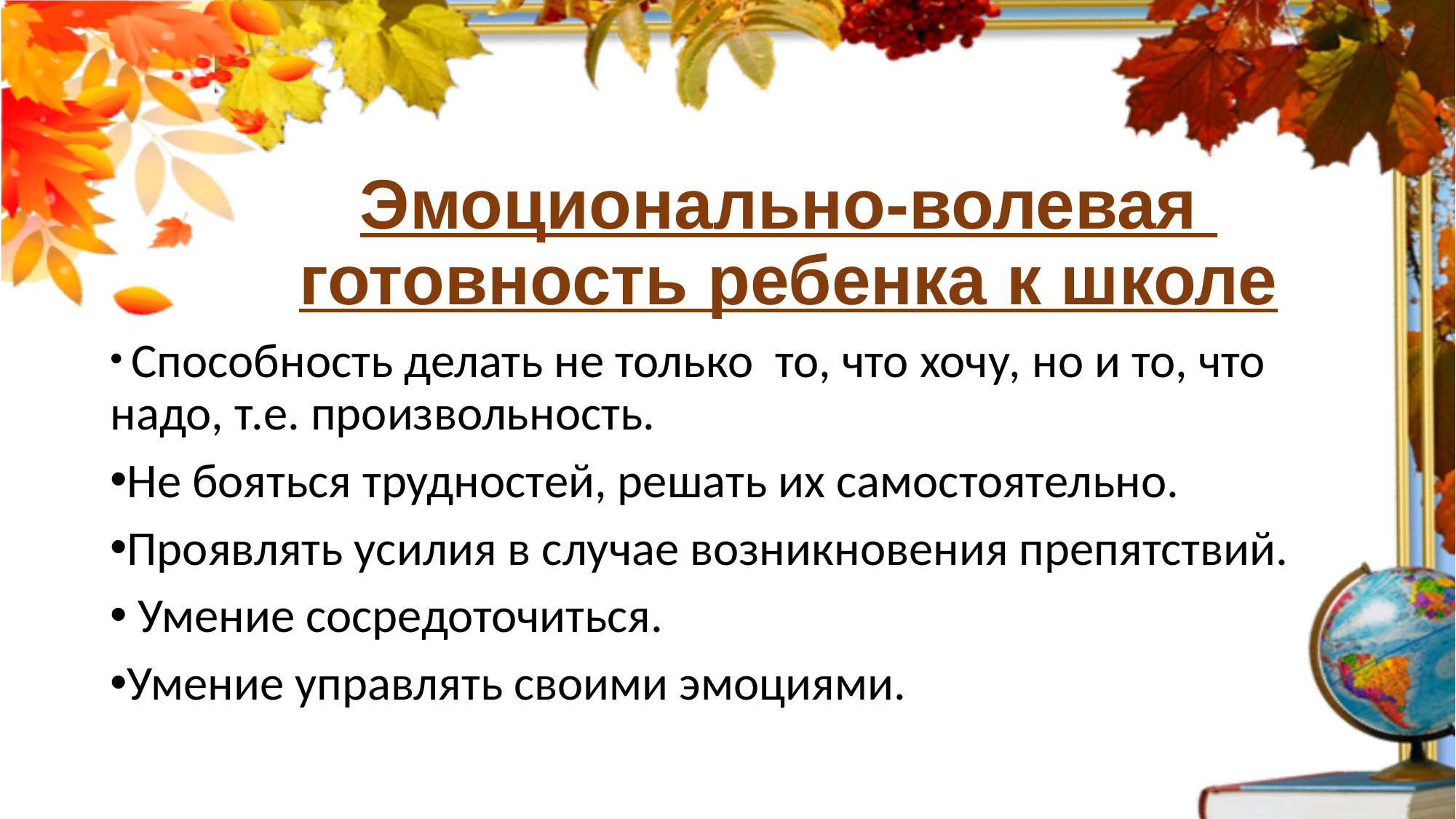

# Эмоционально-волевая готовность ребенка к школе
 Способность делать не только  то, что хочу, но и то, что надо, т.е. произвольность.
Не бояться трудностей, решать их самостоятельно.
Проявлять усилия в случае возникновения препятствий.
 Умение сосредоточиться.
Умение управлять своими эмоциями.